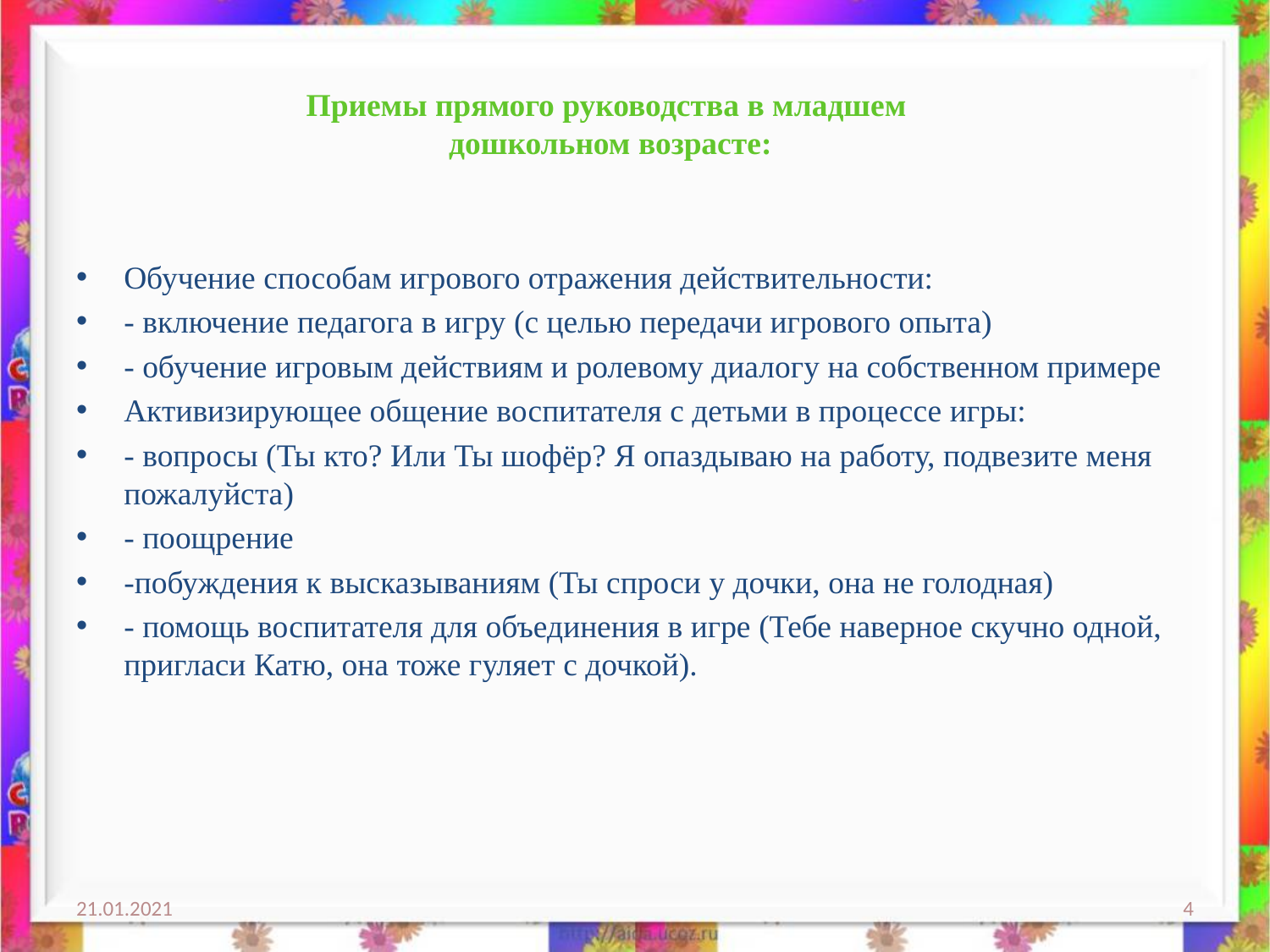

# Приемы прямого руководства в младшем дошкольном возрасте:

Обучение способам игрового отражения действительности:
- включение педагога в игру (с целью передачи игрового опыта)
- обучение игровым действиям и ролевому диалогу на собственном примере
Активизирующее общение воспитателя с детьми в процессе игры:
- вопросы (Ты кто? Или Ты шофёр? Я опаздываю на работу, подвезите меня пожалуйста)
- поощрение
-побуждения к высказываниям (Ты спроси у дочки, она не голодная)
- помощь воспитателя для объединения в игре (Тебе наверное скучно одной, пригласи Катю, она тоже гуляет с дочкой).

21.01.2021
4